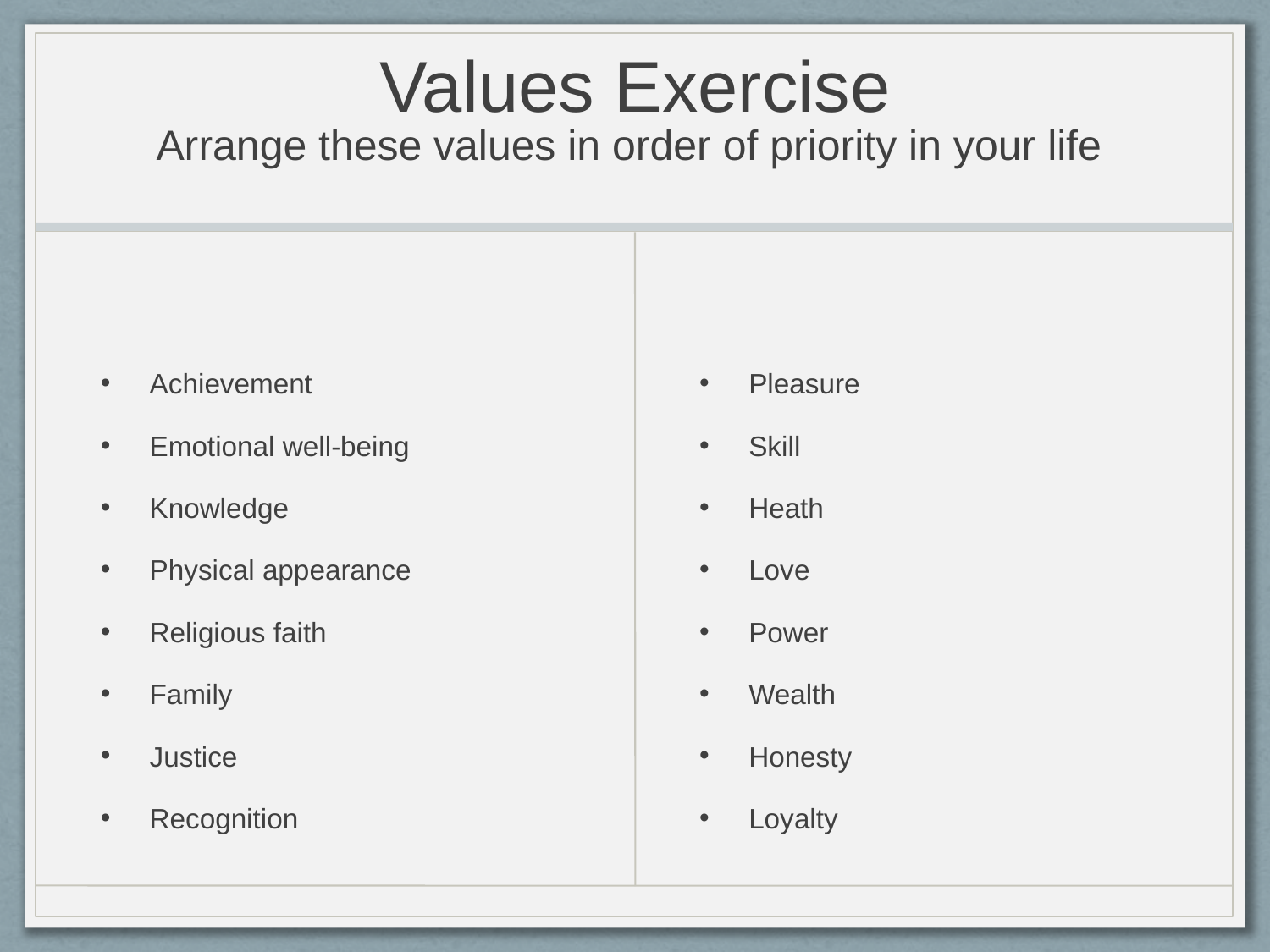

# Values Exercise
Arrange these values in order of priority in your life

Achievement
Emotional well-being
Knowledge
Physical appearance
Religious faith
Family
Justice
Recognition
Pleasure
Skill
Heath
Love
Power
Wealth
Honesty
Loyalty